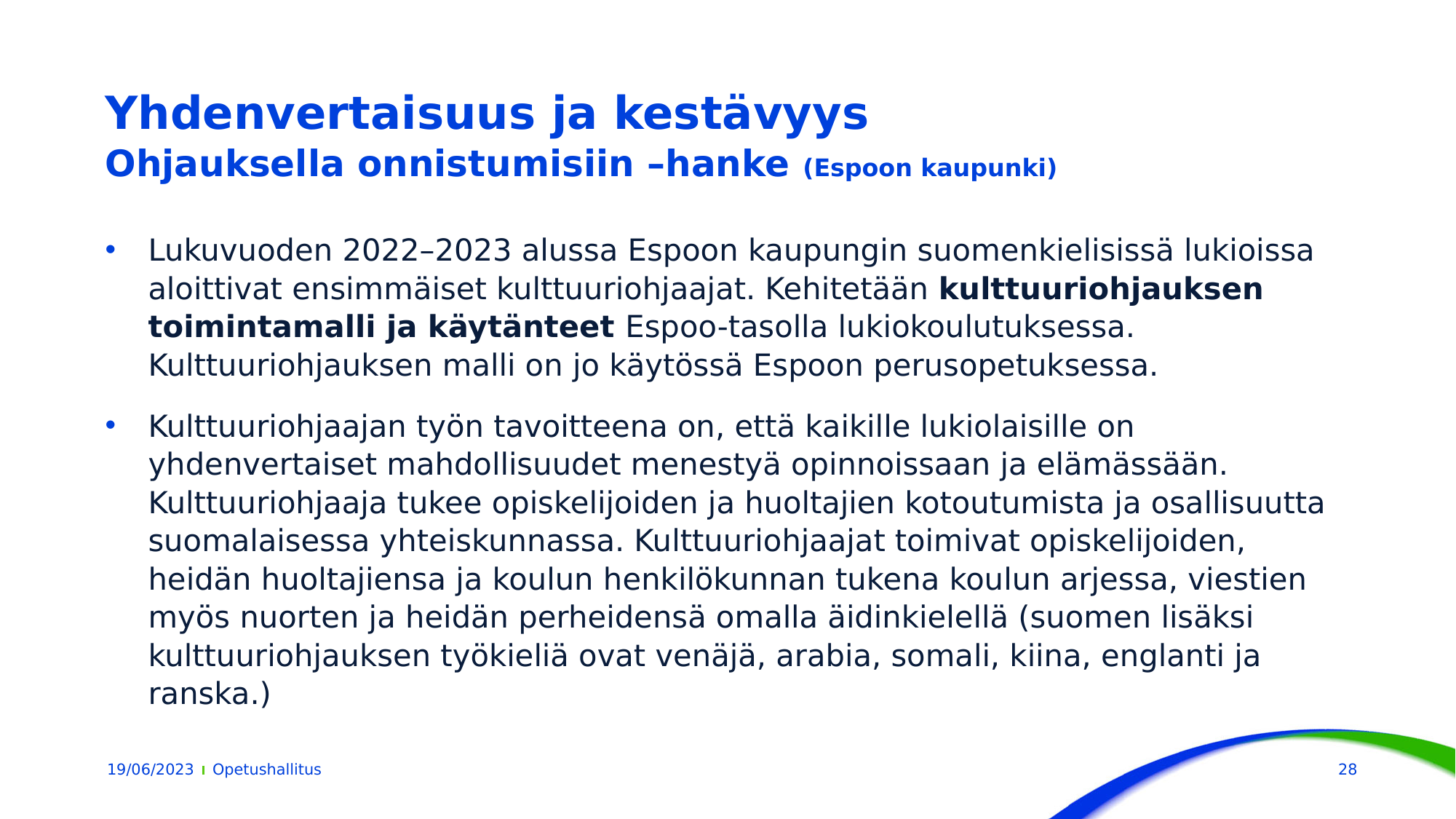

# Yhdenvertaisuus ja kestävyys Ohjauksella onnistumisiin –hanke (Espoon kaupunki)
Lukuvuoden 2022–2023 alussa Espoon kaupungin suomenkielisissä lukioissa aloittivat ensimmäiset kulttuuriohjaajat. Kehitetään kulttuuriohjauksen toimintamalli ja käytänteet Espoo-tasolla lukiokoulutuksessa. Kulttuuriohjauksen malli on jo käytössä Espoon perusopetuksessa.
Kulttuuriohjaajan työn tavoitteena on, että kaikille lukiolaisille on yhdenvertaiset mahdollisuudet menestyä opinnoissaan ja elämässään. Kulttuuriohjaaja tukee opiskelijoiden ja huoltajien kotoutumista ja osallisuutta suomalaisessa yhteiskunnassa. Kulttuuriohjaajat toimivat opiskelijoiden, heidän huoltajiensa ja koulun henkilökunnan tukena koulun arjessa, viestien myös nuorten ja heidän perheidensä omalla äidinkielellä (suomen lisäksi kulttuuriohjauksen työkieliä ovat venäjä, arabia, somali, kiina, englanti ja ranska.)

19/06/2023
Opetushallitus
28